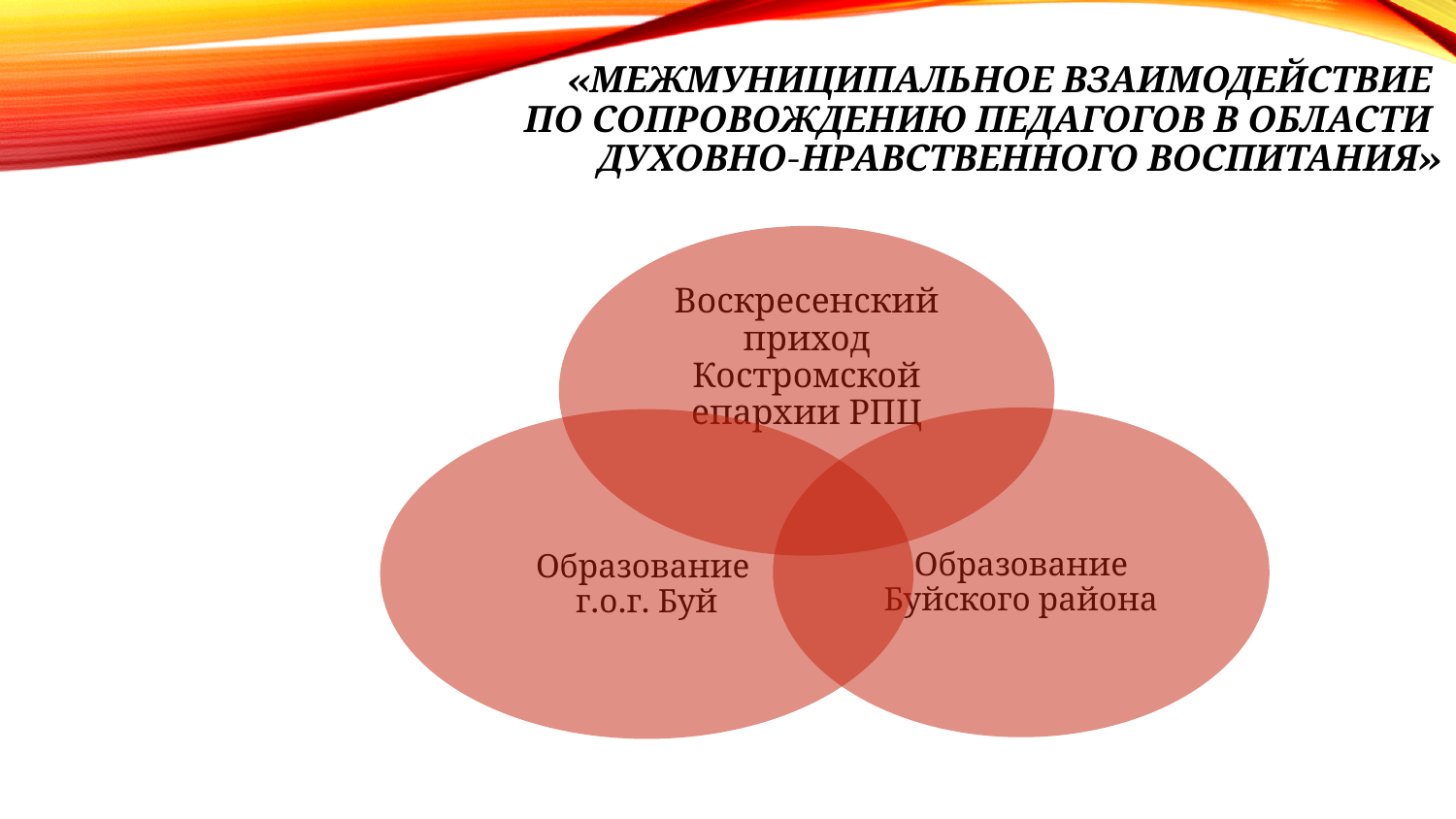

«Межмуниципальное взаимодействие
по сопровождению педагогов в области
духовно-нравственного воспитания»
Воскресенский приход Костромской епархии РПЦ
Образование Буйского района
Образование
г.о.г. Буй